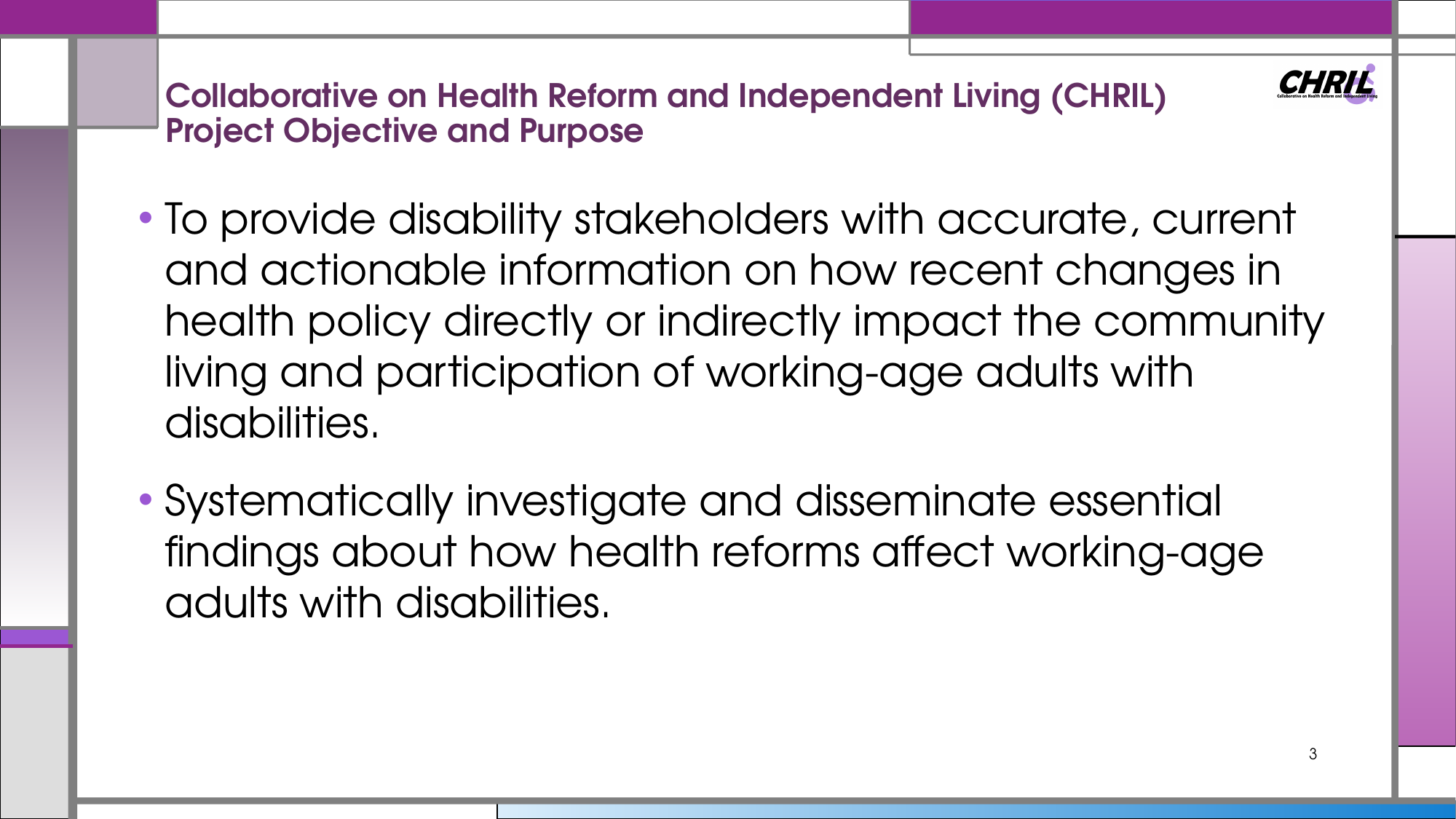

# Collaborative on Health Reform and Independent Living (CHRIL) Project Objective and Purpose
To provide disability stakeholders with accurate, current and actionable information on how recent changes in health policy directly or indirectly impact the community living and participation of working-age adults with disabilities.
Systematically investigate and disseminate essential findings about how health reforms affect working-age adults with disabilities.

3